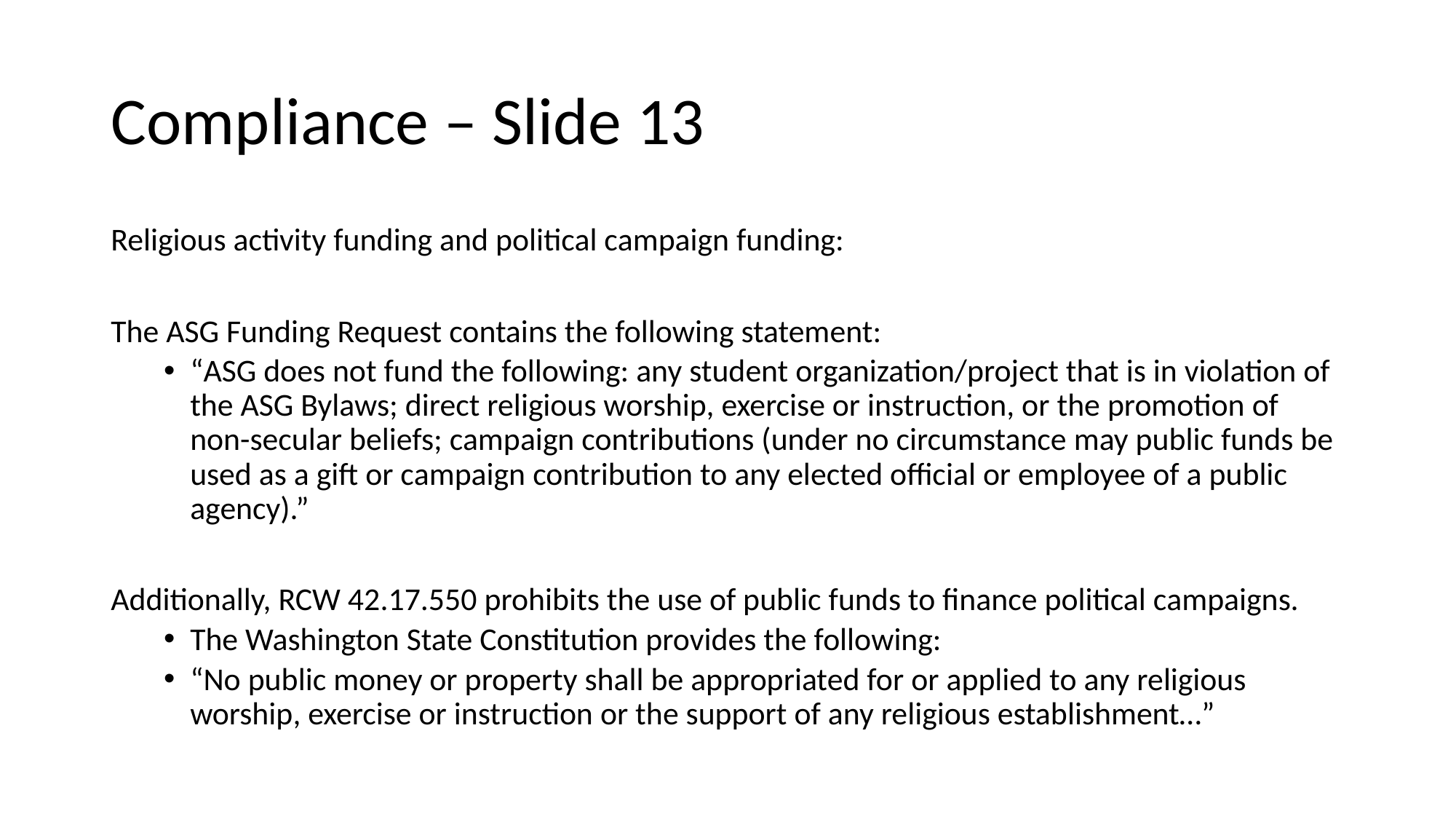

# Compliance – Slide 13
Religious activity funding and political campaign funding:

The ASG Funding Request contains the following statement:
“ASG does not fund the following: any student organization/project that is in violation of the ASG Bylaws; direct religious worship, exercise or instruction, or the promotion of non-secular beliefs; campaign contributions (under no circumstance may public funds be used as a gift or campaign contribution to any elected official or employee of a public agency).”

Additionally, RCW 42.17.550 prohibits the use of public funds to finance political campaigns.
The Washington State Constitution provides the following:
“No public money or property shall be appropriated for or applied to any religious worship, exercise or instruction or the support of any religious establishment…”